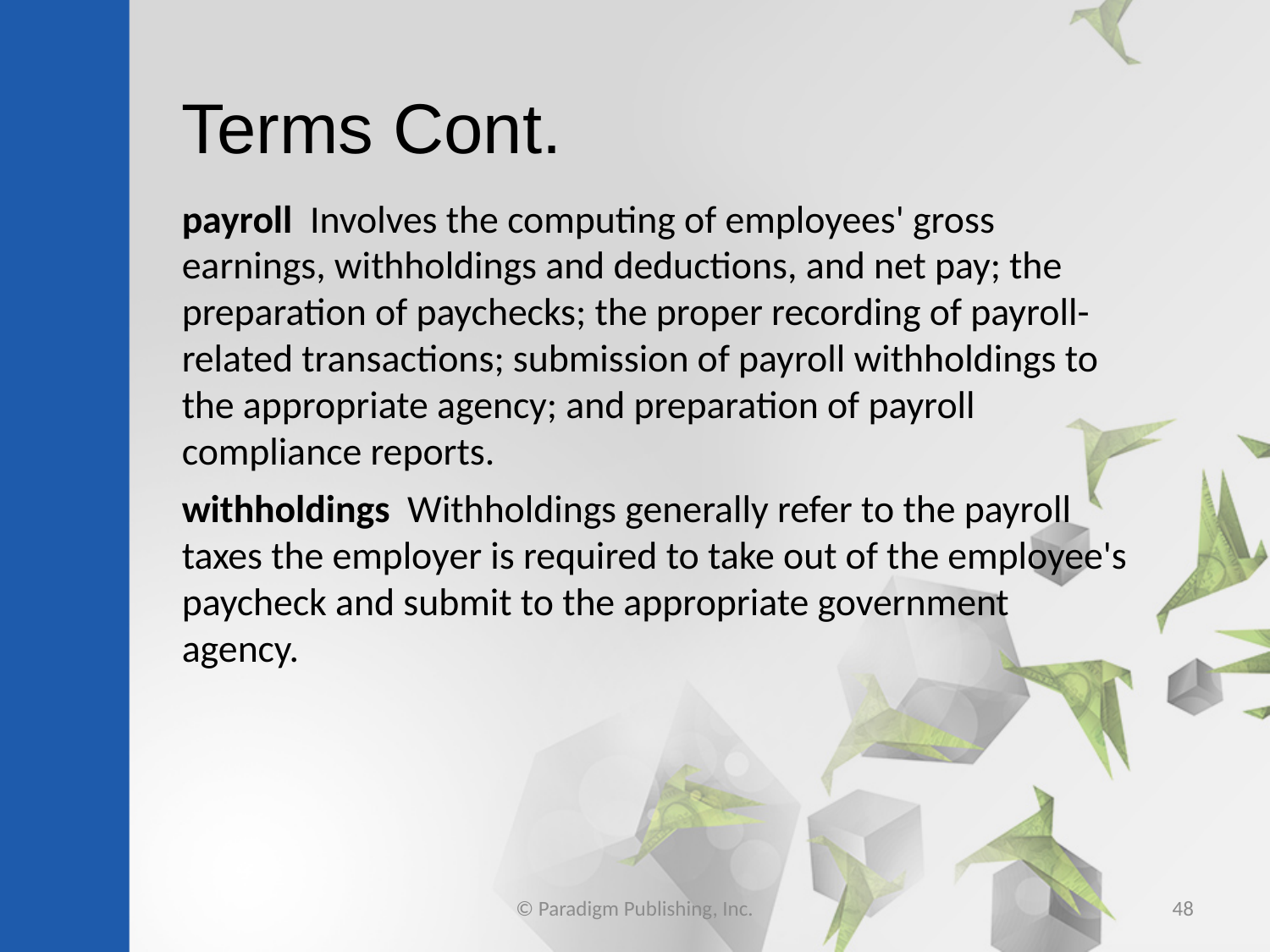

# Terms Cont.
payroll  Involves the computing of employees' gross earnings, withholdings and deductions, and net pay; the preparation of paychecks; the proper recording of payroll-related transactions; submission of payroll withholdings to the appropriate agency; and preparation of payroll compliance reports.
withholdings  Withholdings generally refer to the payroll taxes the employer is required to take out of the employee's paycheck and submit to the appropriate government agency.
© Paradigm Publishing, Inc.
48